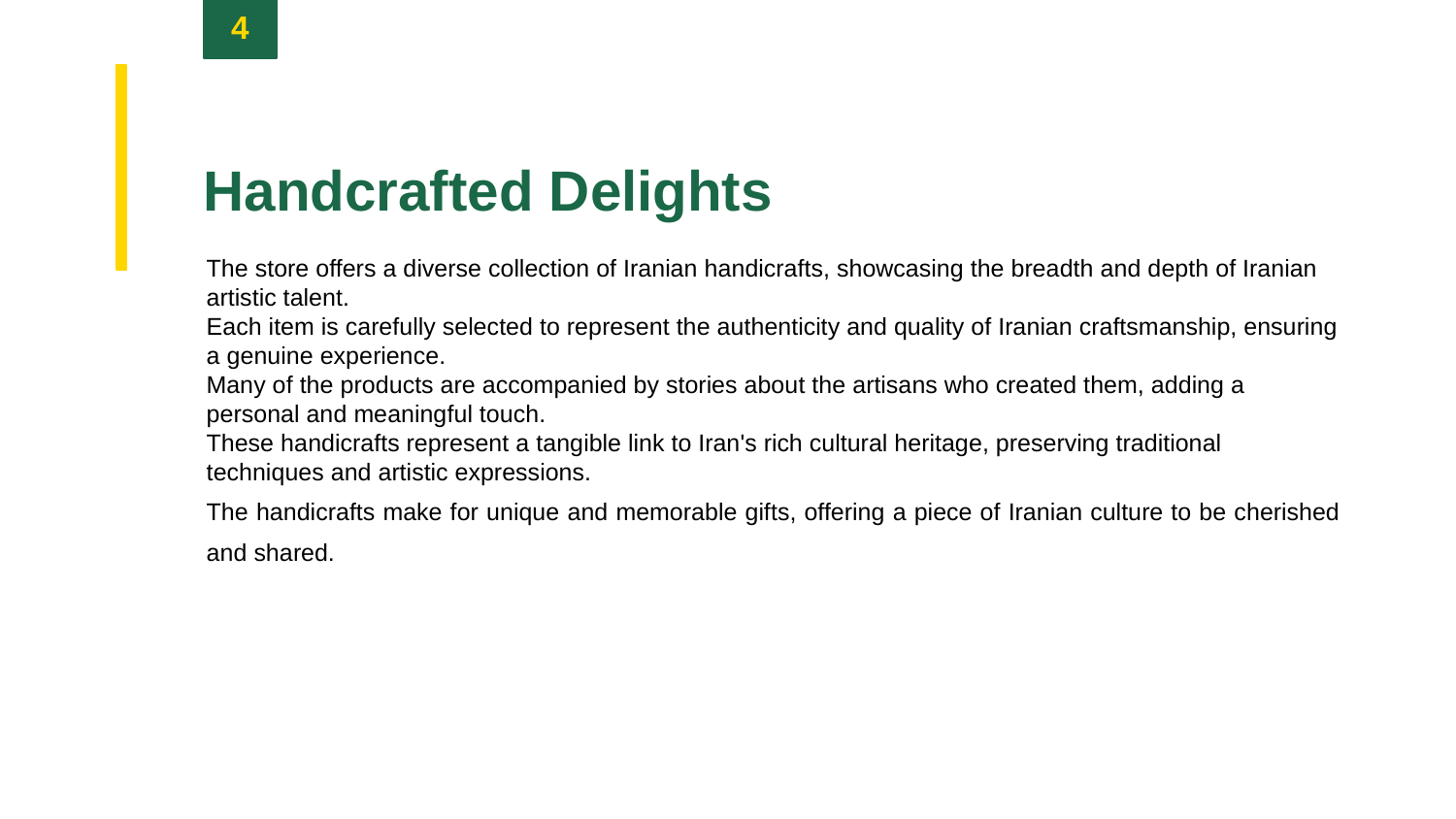

4

Handcrafted Delights
The store offers a diverse collection of Iranian handicrafts, showcasing the breadth and depth of Iranian artistic talent.
Each item is carefully selected to represent the authenticity and quality of Iranian craftsmanship, ensuring a genuine experience.
Many of the products are accompanied by stories about the artisans who created them, adding a personal and meaningful touch.
These handicrafts represent a tangible link to Iran's rich cultural heritage, preserving traditional techniques and artistic expressions.
The handicrafts make for unique and memorable gifts, offering a piece of Iranian culture to be cherished and shared.